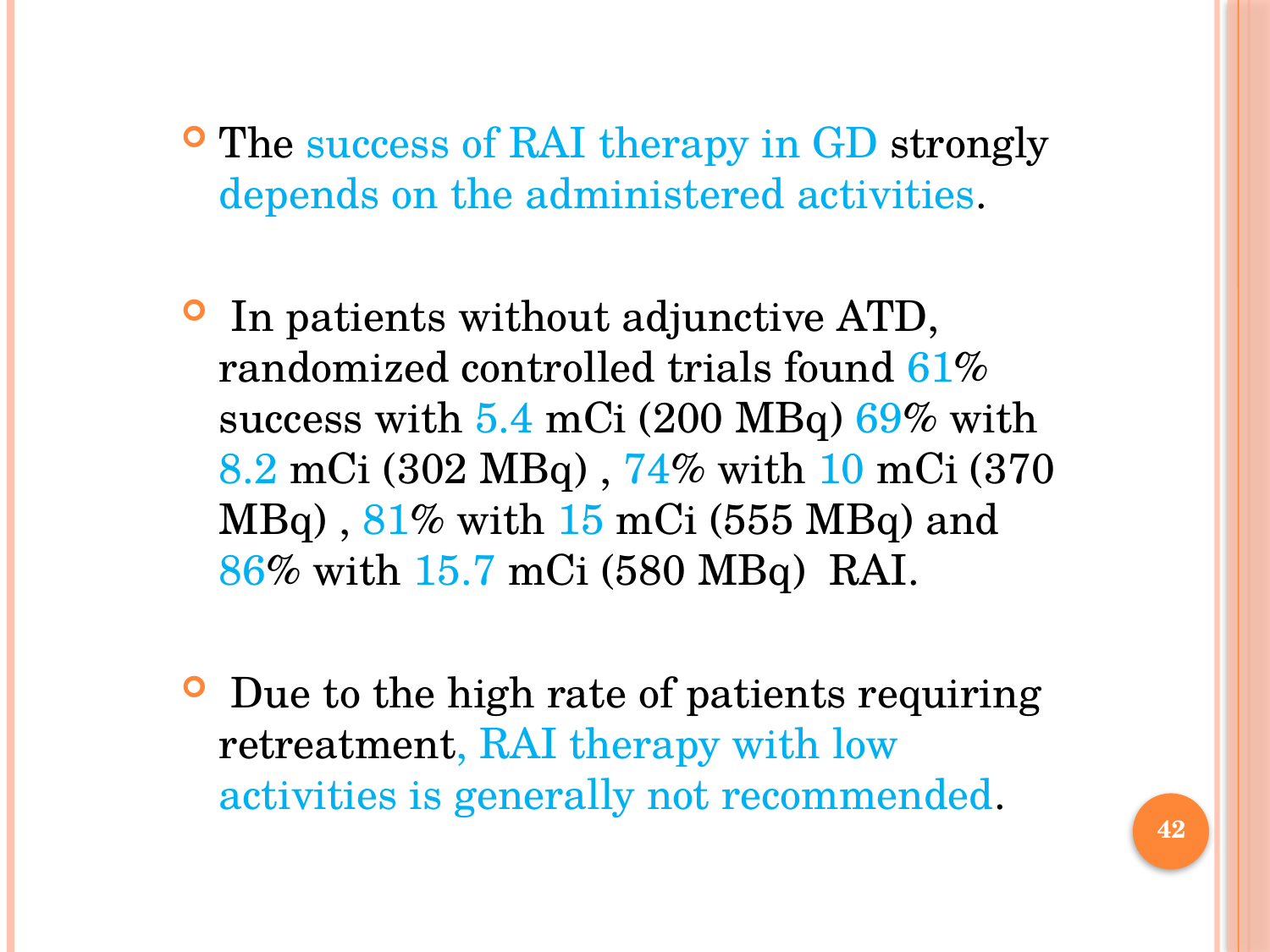

The success of RAI therapy in GD strongly depends on the administered activities.

 In patients without adjunctive ATD, randomized controlled trials found 61% success with 5.4 mCi (200 MBq) 69% with 8.2 mCi (302 MBq) , 74% with 10 mCi (370 MBq) , 81% with 15 mCi (555 MBq) and 86% with 15.7 mCi (580 MBq)  RAI.

 Due to the high rate of patients requiring retreatment, RAI therapy with low activities is generally not recommended.
42